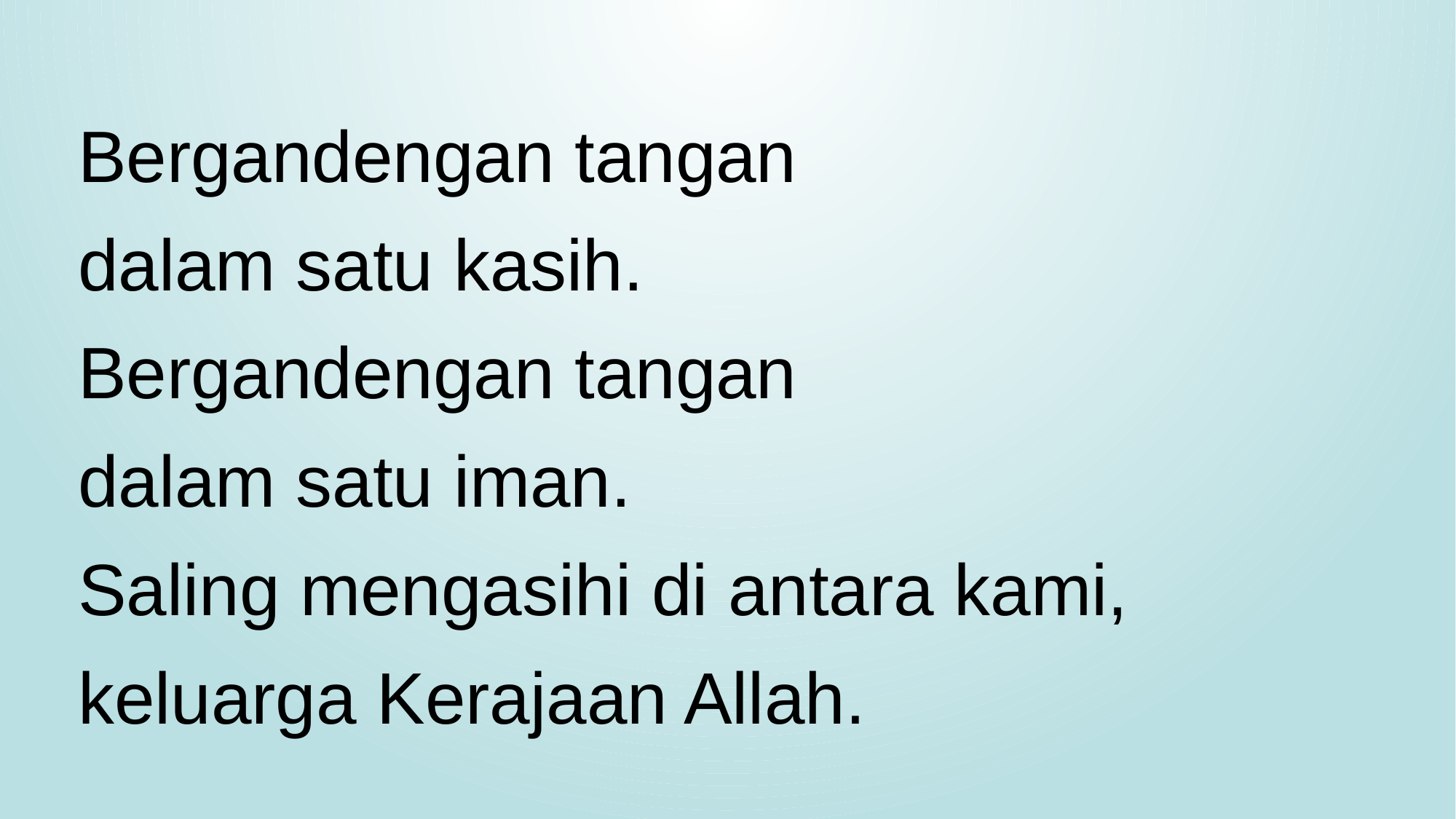

Bergandengan tangan
dalam satu kasih.
Bergandengan tangan
dalam satu iman.
Saling mengasihi di antara kami,
keluarga Kerajaan Allah.